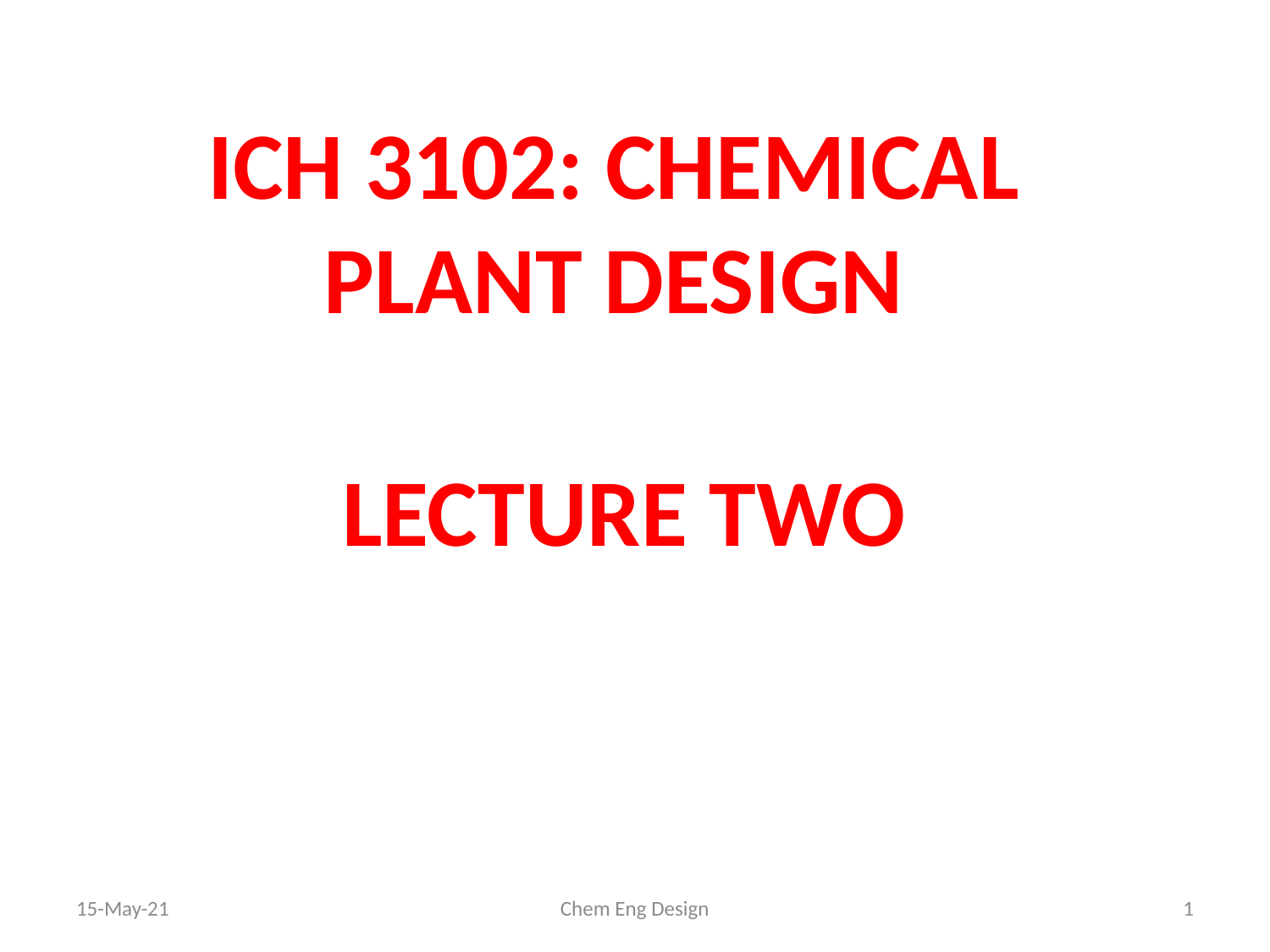

# ICH 3102: CHEMICAL PLANT DESIGN
LECTURE TWO

15-May-21
Chem Eng Design
1